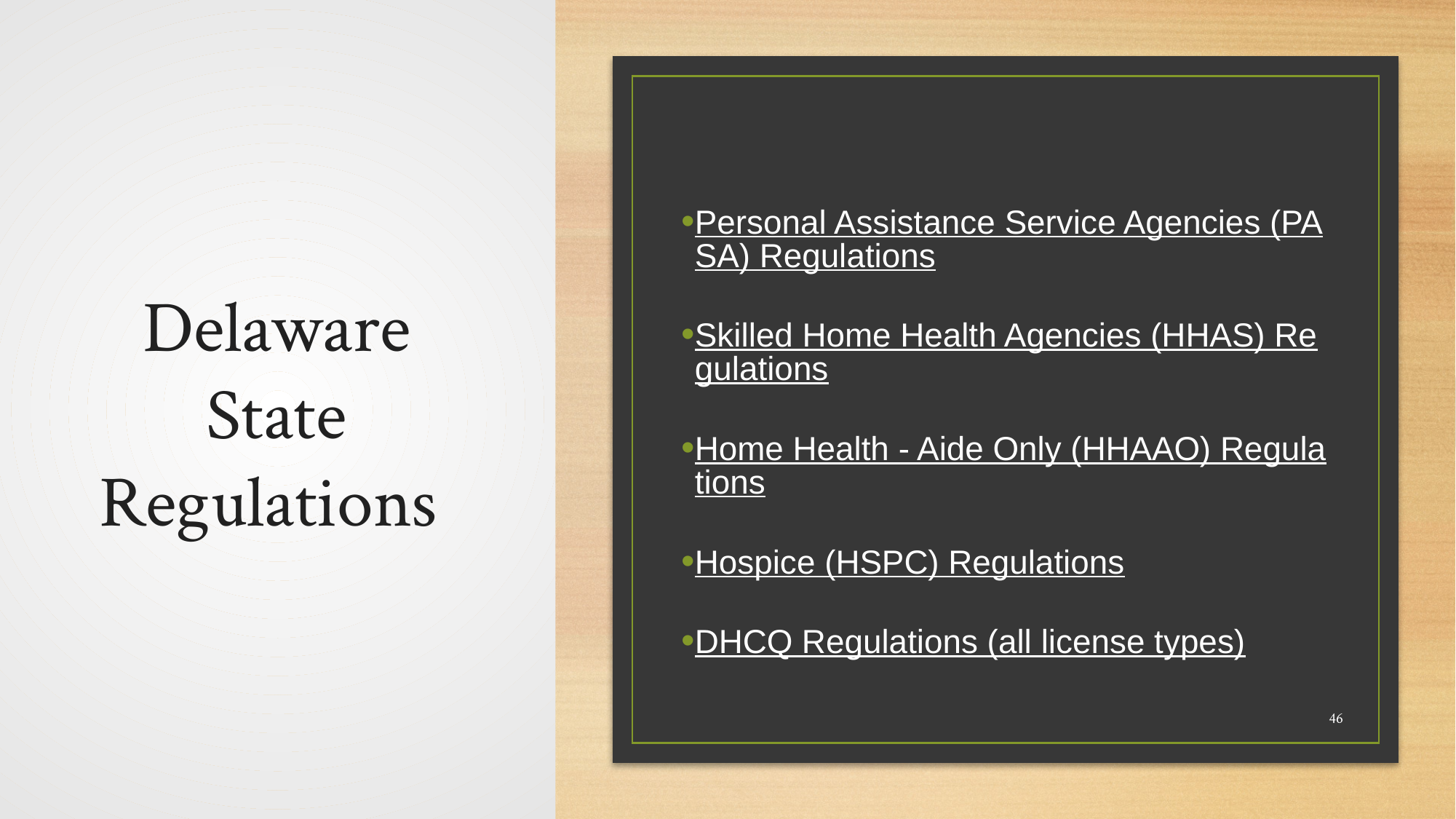

# Delaware State Regulations

Personal Assistance Service Agencies (PASA) Regulations

Skilled Home Health Agencies (HHAS) Regulations

Home Health - Aide Only (HHAAO) Regulations

Hospice (HSPC) Regulations

DHCQ Regulations (all license types)

46